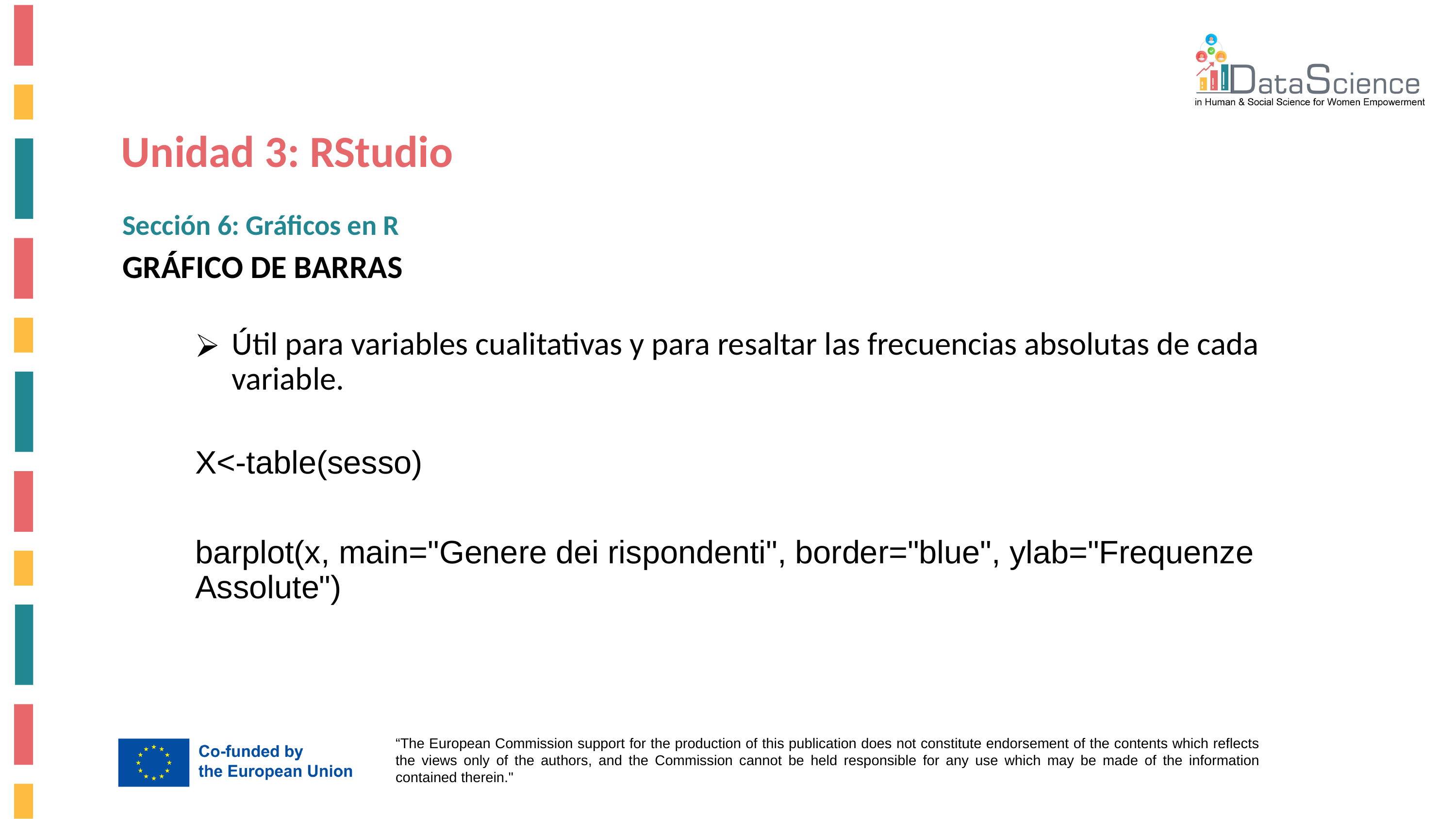

Unidad 3: RStudio
Sección 6: Gráficos en R
GRÁFICO DE BARRAS

Útil para variables cualitativas y para resaltar las frecuencias absolutas de cada variable.
X<-table(sesso)

barplot(x, main="Genere dei rispondenti", border="blue", ylab="Frequenze Assolute")